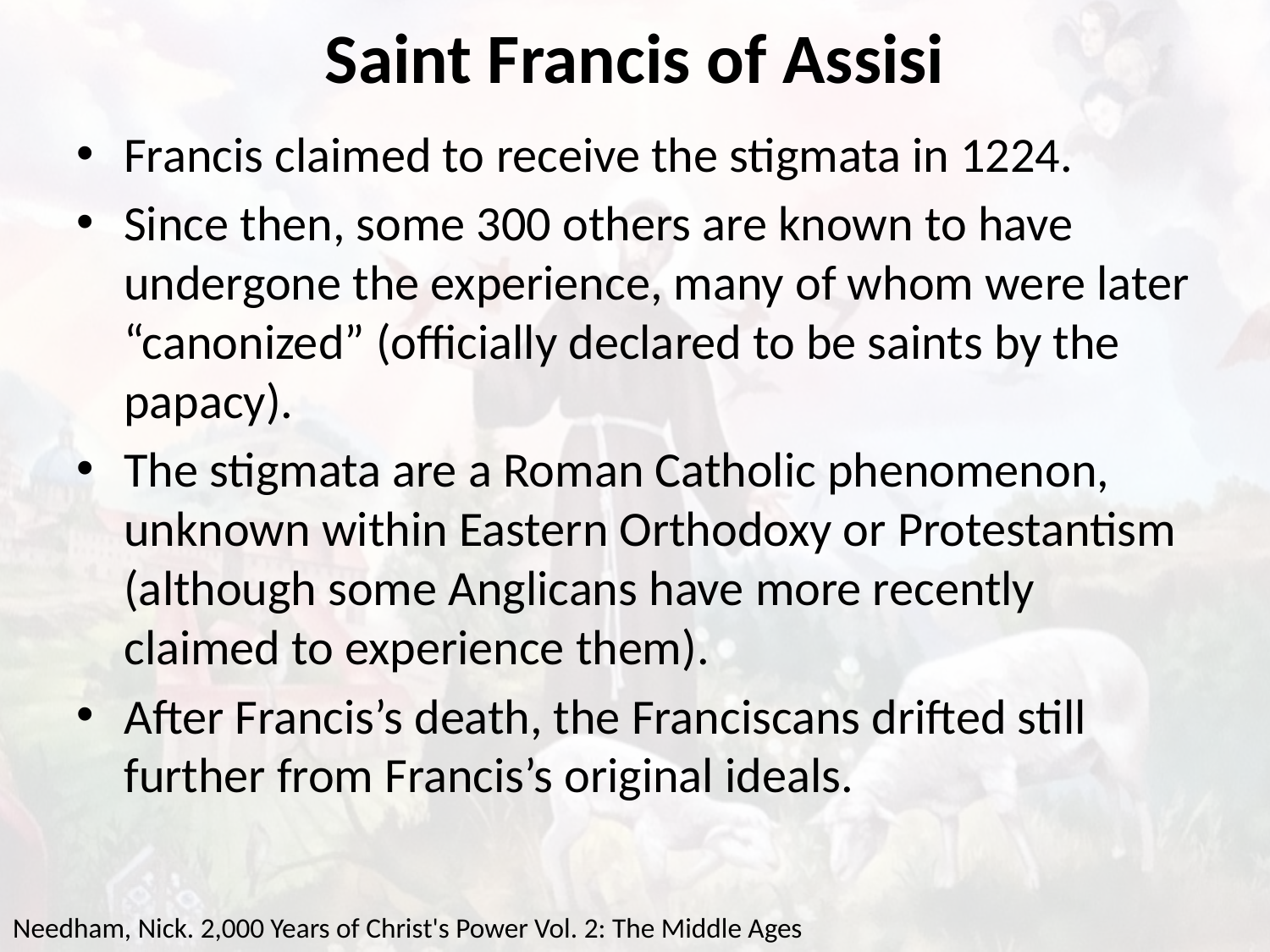

# Saint Francis of Assisi
Francis claimed to receive the stigmata in 1224.
Since then, some 300 others are known to have undergone the experience, many of whom were later “canonized” (officially declared to be saints by the papacy).
The stigmata are a Roman Catholic phenomenon, unknown within Eastern Orthodoxy or Protestantism (although some Anglicans have more recently claimed to experience them).
After Francis’s death, the Franciscans drifted still further from Francis’s original ideals.
Needham, Nick. 2,000 Years of Christ's Power Vol. 2: The Middle Ages